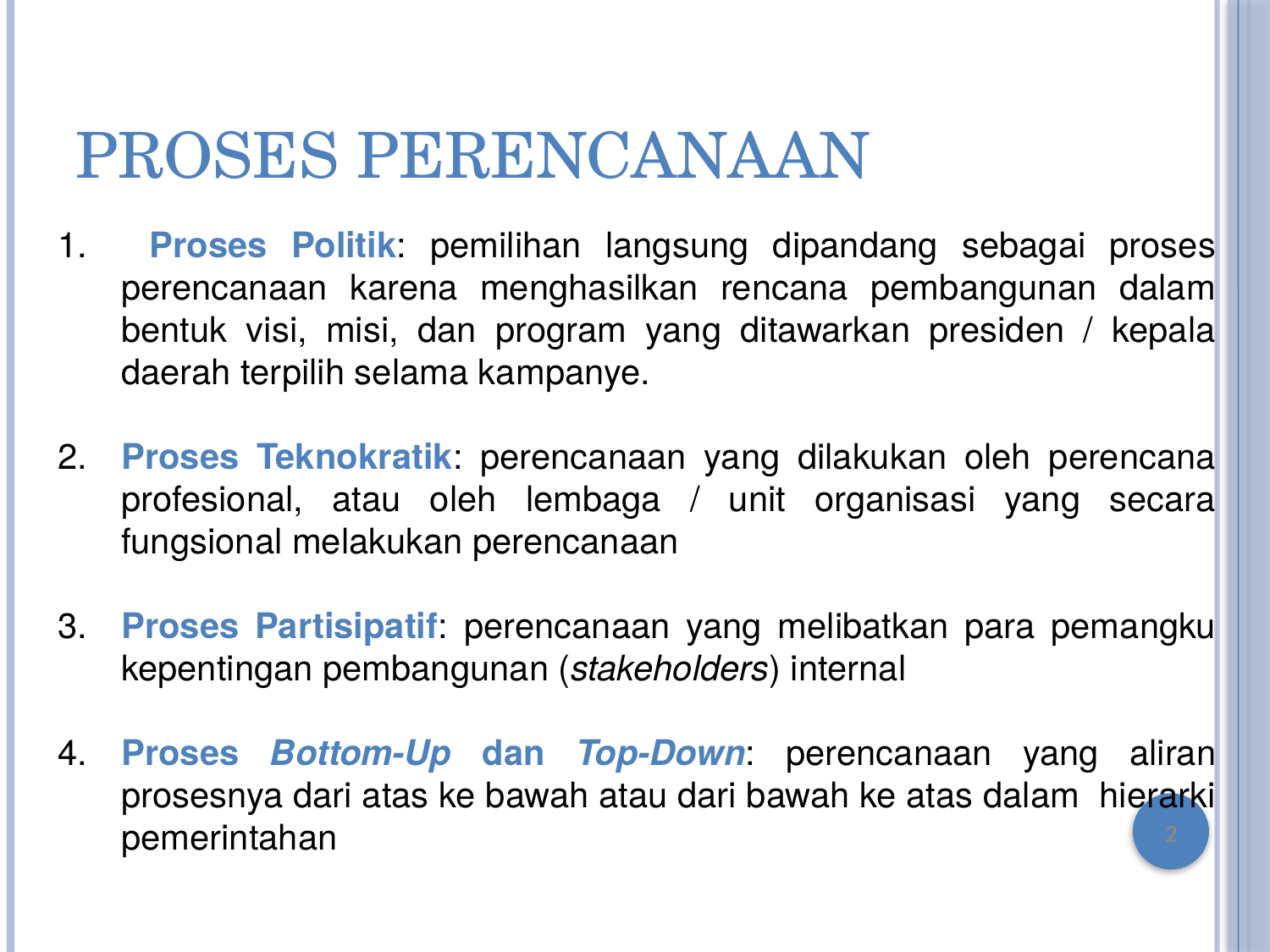

# Proses Perencanaan
1.  	Proses Politik: pemilihan langsung dipandang sebagai proses perencanaan karena menghasilkan rencana pembangunan dalam bentuk visi, misi, dan program yang ditawarkan presiden / kepala daerah terpilih selama kampanye.
2.	Proses Teknokratik: perencanaan yang dilakukan oleh perencana profesional, atau oleh lembaga / unit organisasi yang secara fungsional melakukan perencanaan
3.	Proses Partisipatif: perencanaan yang melibatkan para pemangku kepentingan pembangunan (stakeholders) internal
4.	Proses Bottom-Up dan Top-Down: perencanaan yang aliran prosesnya dari atas ke bawah atau dari bawah ke atas dalam  hierarki pemerintahan
2